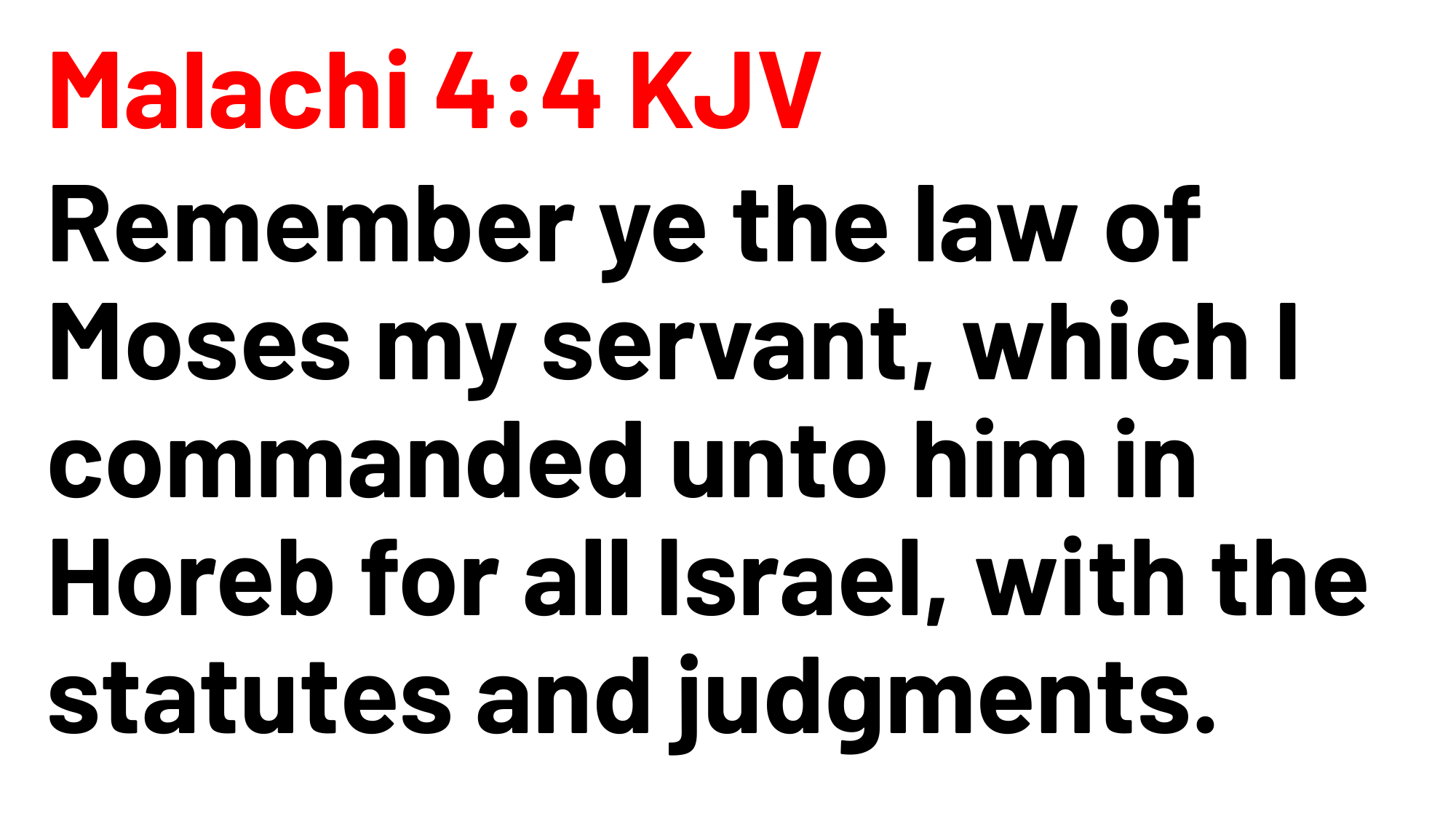

Malachi 4:4 KJV
Remember ye the law of Moses my servant, which I commanded unto him in Horeb for all Israel, with the statutes and judgments.